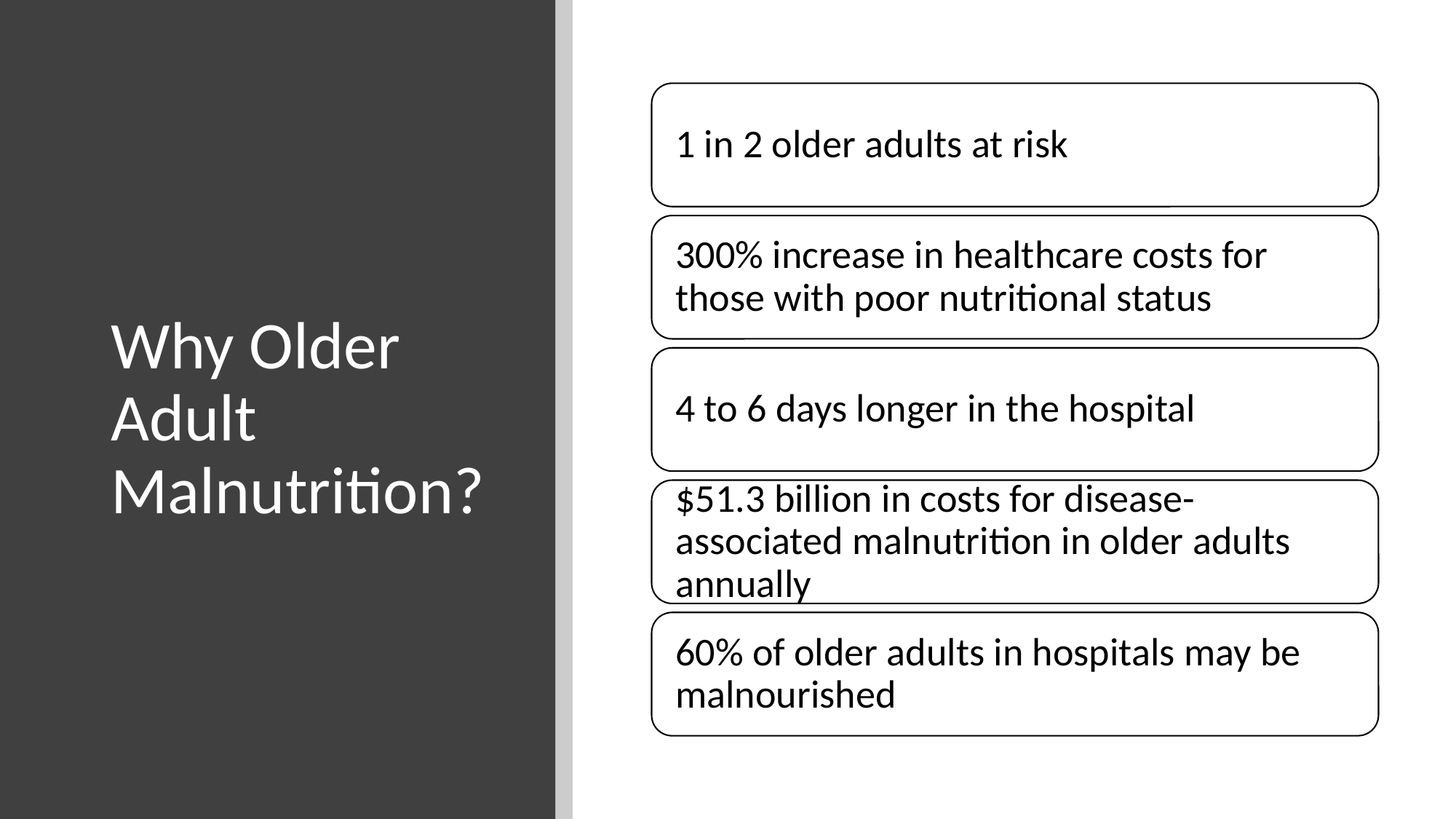

1 in 2 older adults at risk
300% increase in healthcare costs for those with poor nutritional status
4 to 6 days longer in the hospital
$51.3 billion in costs for disease-associated malnutrition in older adults annually
60% of older adults in hospitals may be malnourished
# Why Older Adult Malnutrition?